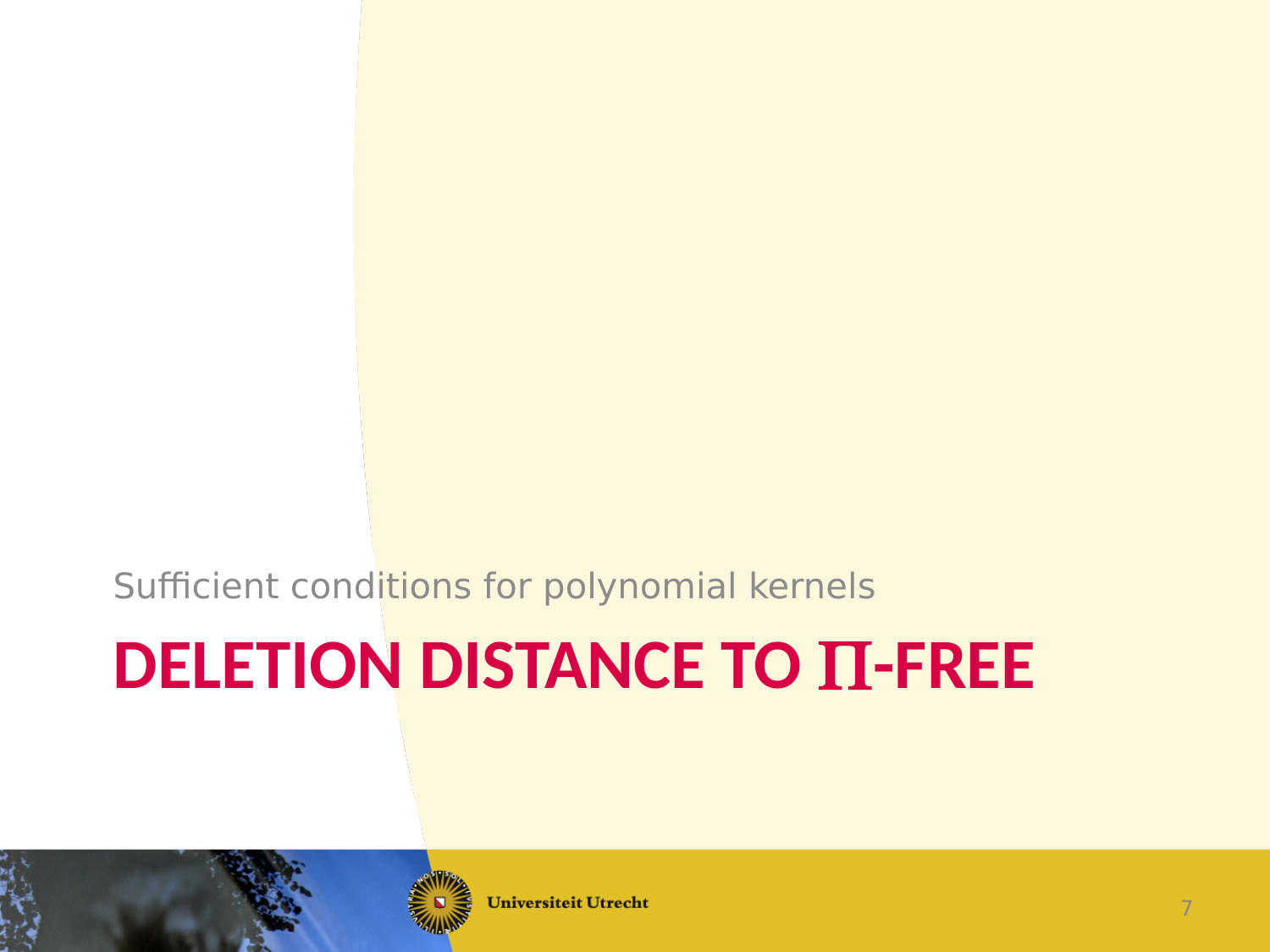

Sufficient conditions for polynomial kernels
# Deletion Distance to π-free
7